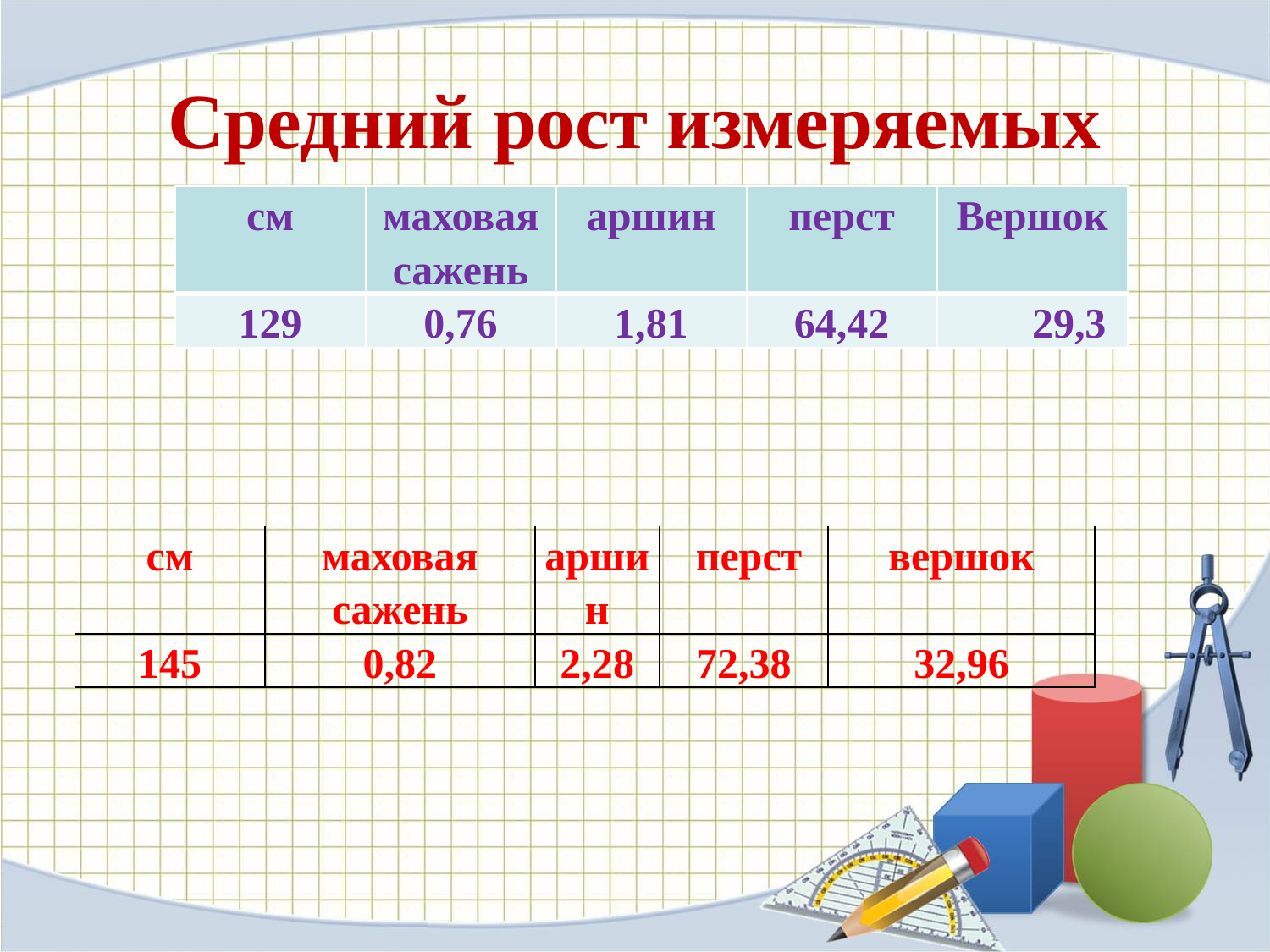

# Средний рост измеряемых
| см | маховая сажень | аршин | перст | Вершок |
| --- | --- | --- | --- | --- |
| 129 | 0,76 | 1,81 | 64,42 | 29,3 |
| см | маховая сажень | аршин | перст | вершок |
| --- | --- | --- | --- | --- |
| 145 | 0,82 | 2,28 | 72,38 | 32,96 |